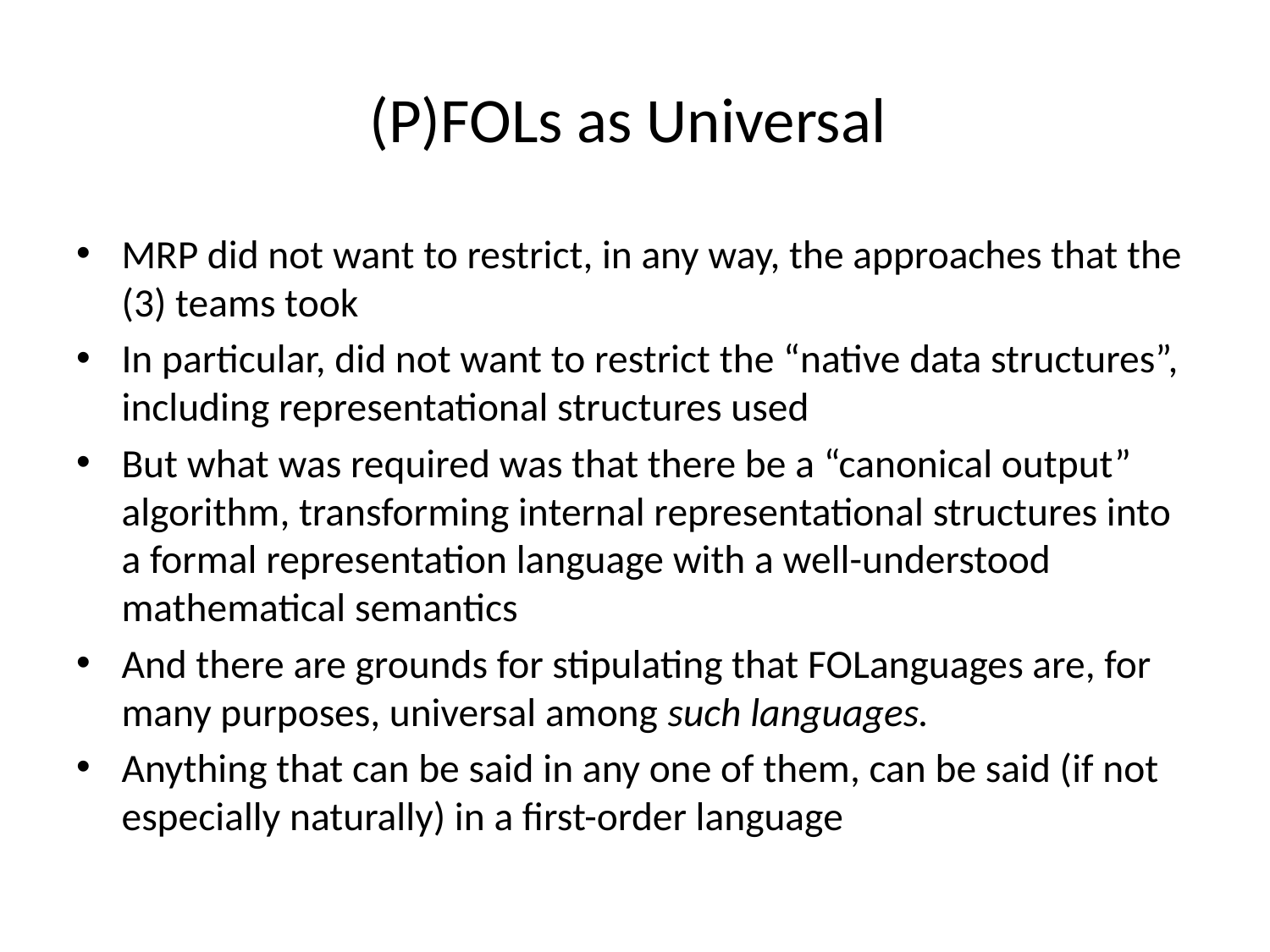

# (P)FOLs as Universal
MRP did not want to restrict, in any way, the approaches that the (3) teams took
In particular, did not want to restrict the “native data structures”, including representational structures used
But what was required was that there be a “canonical output”  algorithm, transforming internal representational structures into a formal representation language with a well-understood mathematical semantics
And there are grounds for stipulating that FOLanguages are, for many purposes, universal among such languages.
Anything that can be said in any one of them, can be said (if not especially naturally) in a first-order language